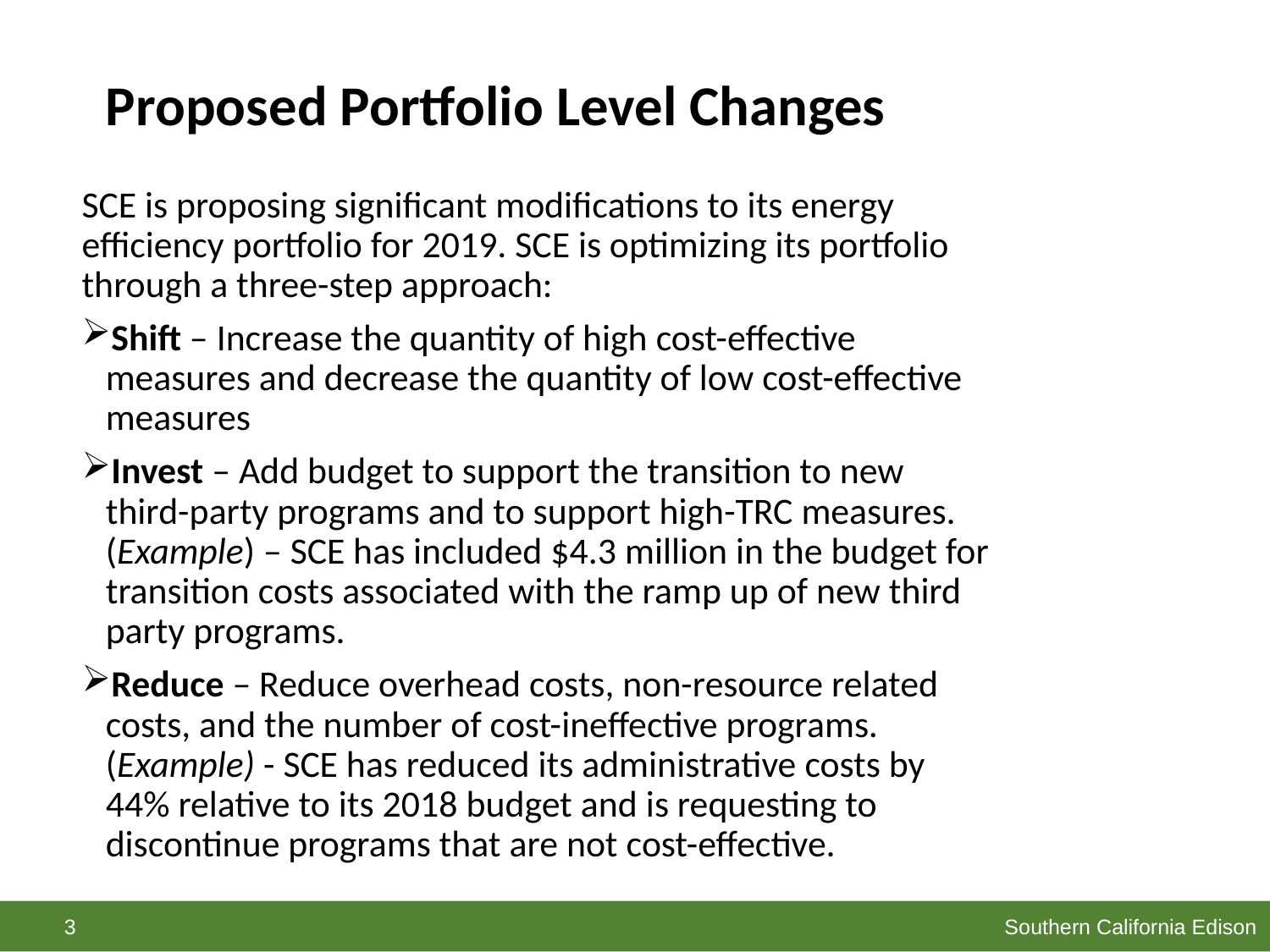

# Proposed Portfolio Level Changes
SCE is proposing significant modifications to its energy efficiency portfolio for 2019. SCE is optimizing its portfolio through a three-step approach:
Shift – Increase the quantity of high cost-effective measures and decrease the quantity of low cost-effective measures
Invest – Add budget to support the transition to new third-party programs and to support high-TRC measures. (Example) – SCE has included $4.3 million in the budget for transition costs associated with the ramp up of new third party programs.
Reduce – Reduce overhead costs, non-resource related costs, and the number of cost-ineffective programs. (Example) - SCE has reduced its administrative costs by 44% relative to its 2018 budget and is requesting to discontinue programs that are not cost-effective.

Southern California Edison
3